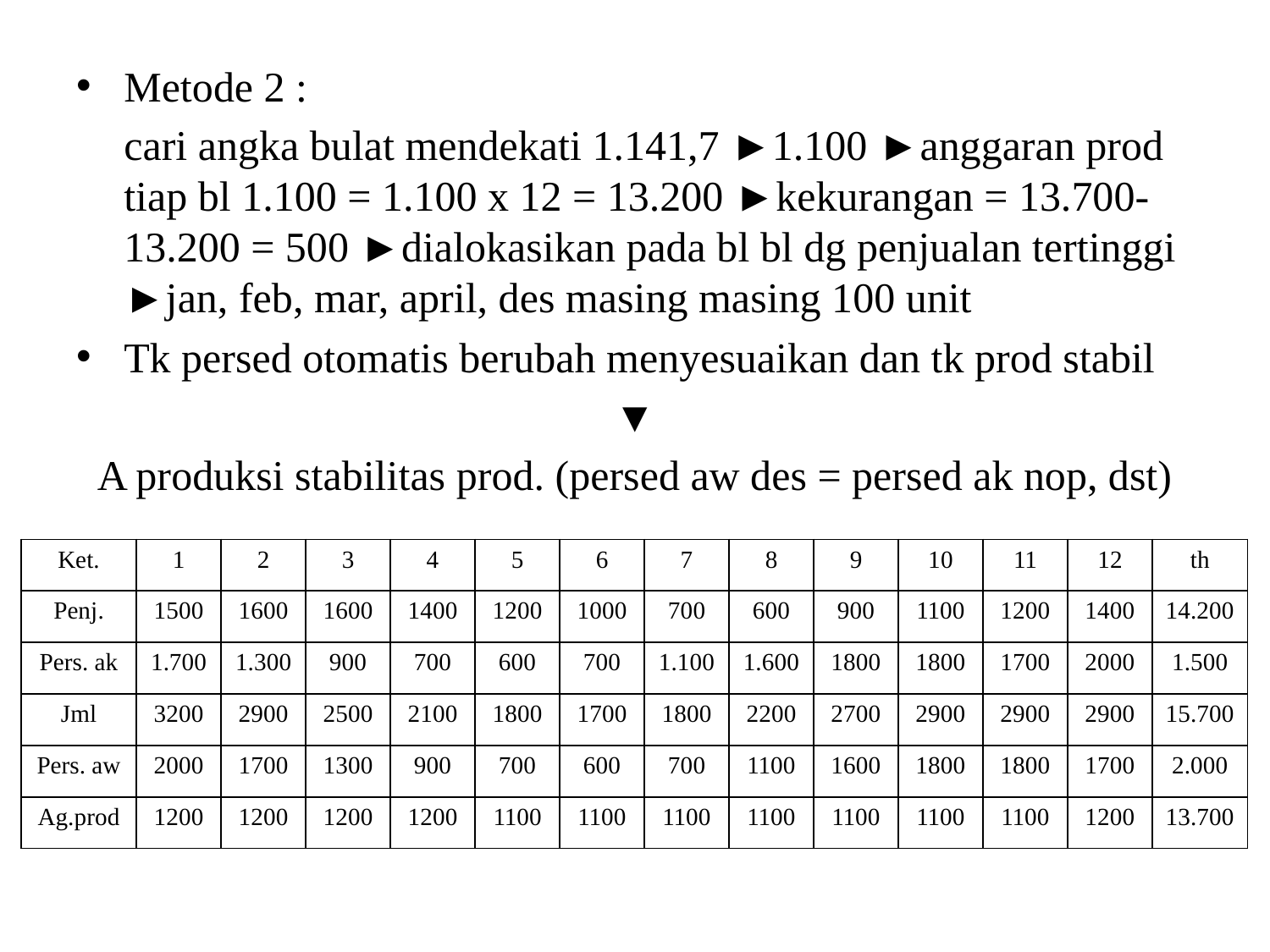

Metode 2 :
	cari angka bulat mendekati 1.141,7 ►1.100 ►anggaran prod tiap bl 1.100 = 1.100 x 12 = 13.200 ►kekurangan = 13.700-13.200 = 500 ►dialokasikan pada bl bl dg penjualan tertinggi ►jan, feb, mar, april, des masing masing 100 unit
Tk persed otomatis berubah menyesuaikan dan tk prod stabil
▼
A produksi stabilitas prod. (persed aw des = persed ak nop, dst)

| Ket. | 1 | 2 | 3 | 4 | 5 | 6 | 7 | 8 | 9 | 10 | 11 | 12 | th |
| --- | --- | --- | --- | --- | --- | --- | --- | --- | --- | --- | --- | --- | --- |
| Penj. | 1500 | 1600 | 1600 | 1400 | 1200 | 1000 | 700 | 600 | 900 | 1100 | 1200 | 1400 | 14.200 |
| Pers. ak | 1.700 | 1.300 | 900 | 700 | 600 | 700 | 1.100 | 1.600 | 1800 | 1800 | 1700 | 2000 | 1.500 |
| Jml | 3200 | 2900 | 2500 | 2100 | 1800 | 1700 | 1800 | 2200 | 2700 | 2900 | 2900 | 2900 | 15.700 |
| Pers. aw | 2000 | 1700 | 1300 | 900 | 700 | 600 | 700 | 1100 | 1600 | 1800 | 1800 | 1700 | 2.000 |
| Ag.prod | 1200 | 1200 | 1200 | 1200 | 1100 | 1100 | 1100 | 1100 | 1100 | 1100 | 1100 | 1200 | 13.700 |